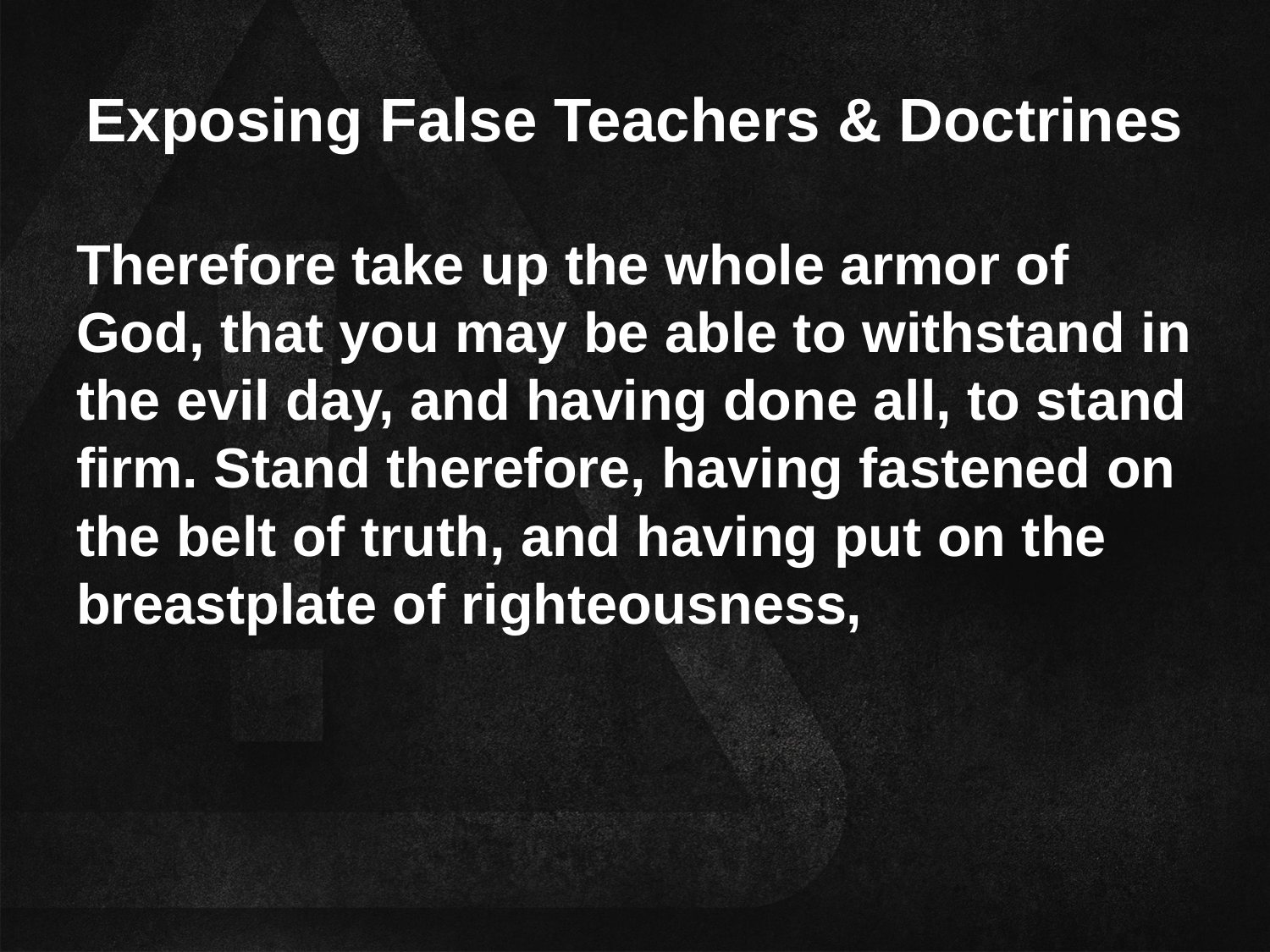

# Exposing False Teachers & Doctrines
Therefore take up the whole armor of God, that you may be able to withstand in the evil day, and having done all, to stand firm. Stand therefore, having fastened on the belt of truth, and having put on the breastplate of righteousness,